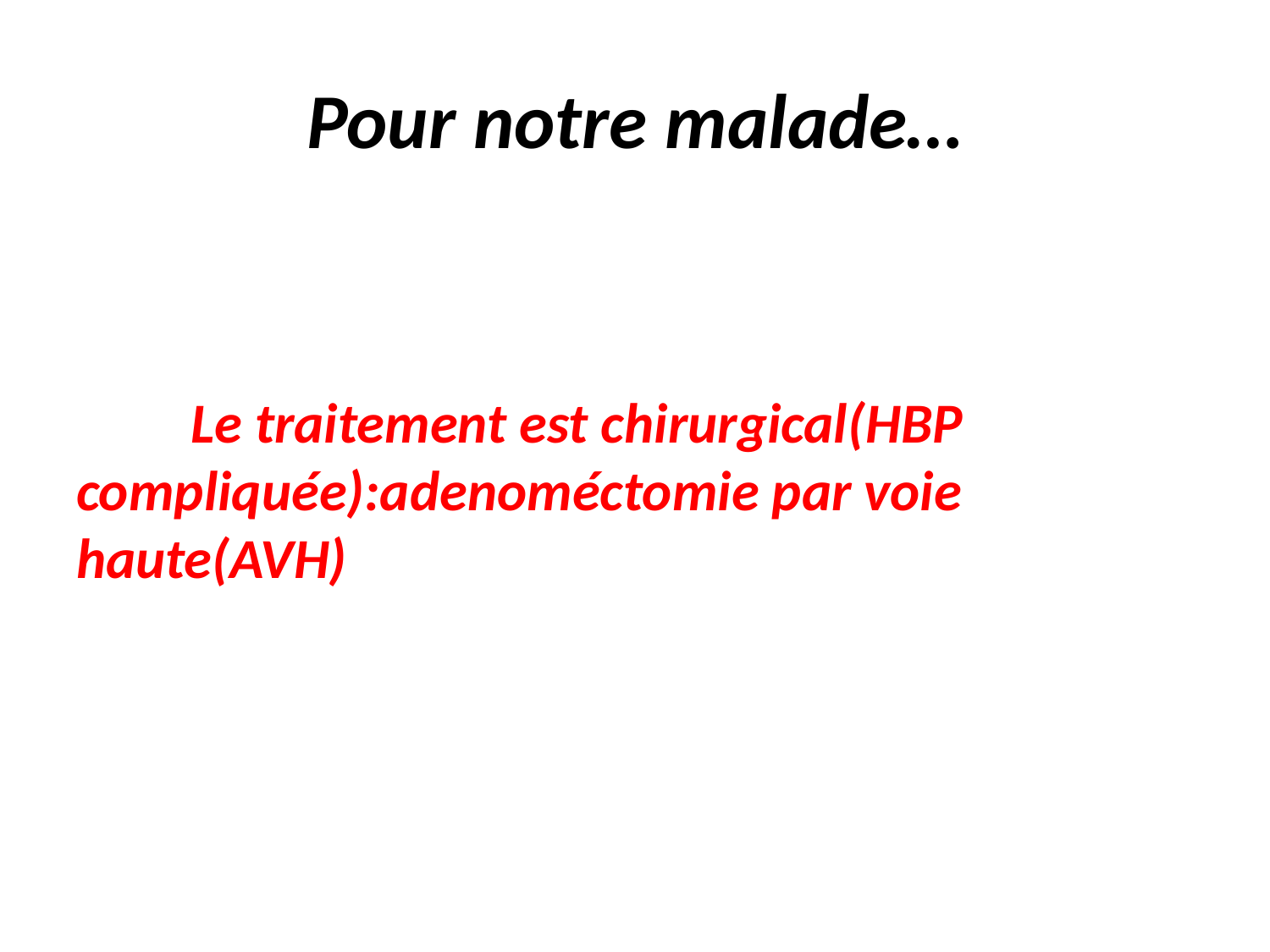

# Pour notre malade…

         Le traitement est chirurgical(HBP  compliquée):adenoméctomie par voie haute(AVH)